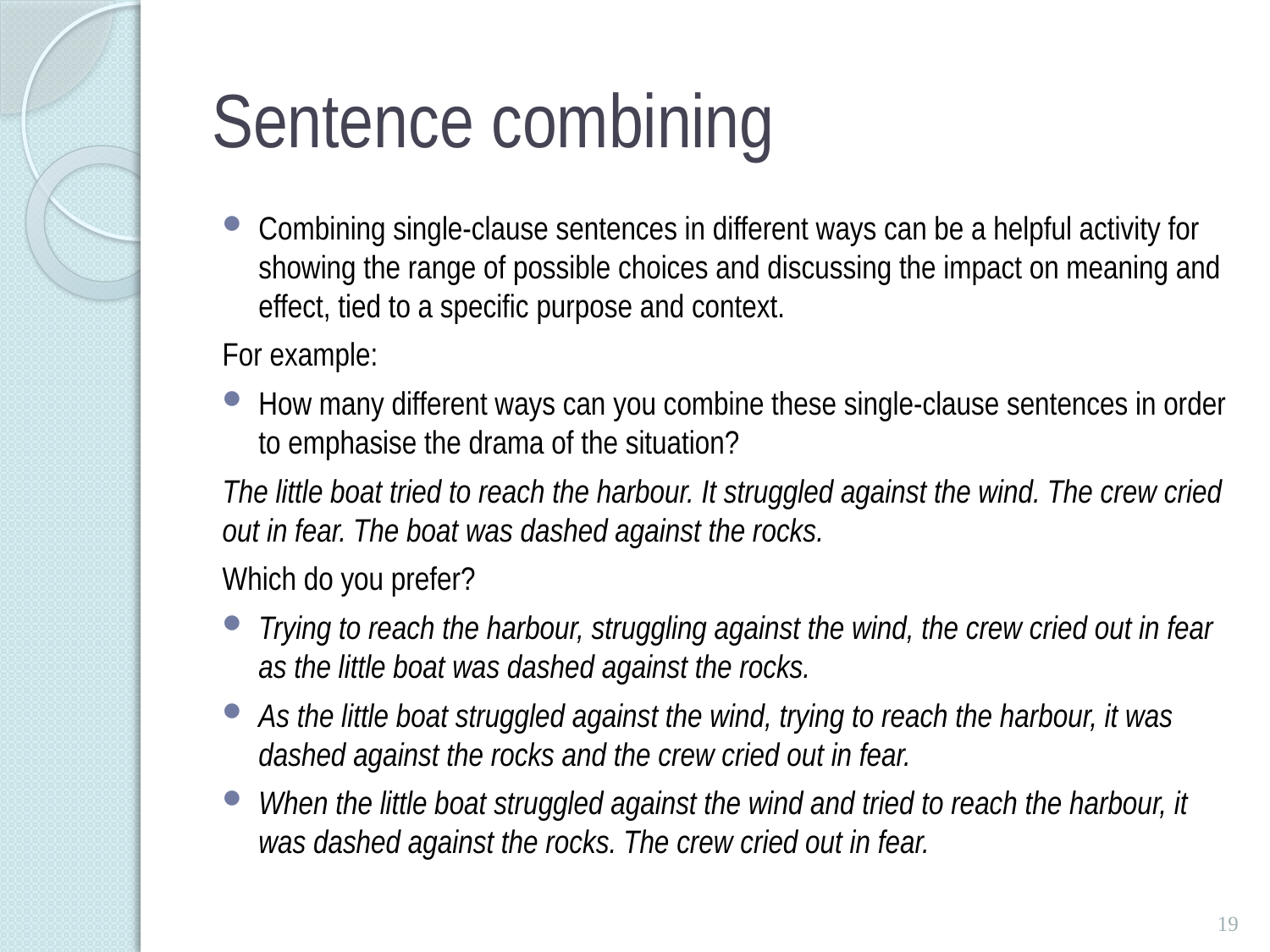

# Sentence combining
Combining single-clause sentences in different ways can be a helpful activity for showing the range of possible choices and discussing the impact on meaning and effect, tied to a specific purpose and context.
For example:
How many different ways can you combine these single-clause sentences in order to emphasise the drama of the situation?
The little boat tried to reach the harbour. It struggled against the wind. The crew cried out in fear. The boat was dashed against the rocks.
Which do you prefer?
Trying to reach the harbour, struggling against the wind, the crew cried out in fear as the little boat was dashed against the rocks.
As the little boat struggled against the wind, trying to reach the harbour, it was dashed against the rocks and the crew cried out in fear.
When the little boat struggled against the wind and tried to reach the harbour, it was dashed against the rocks. The crew cried out in fear.

19